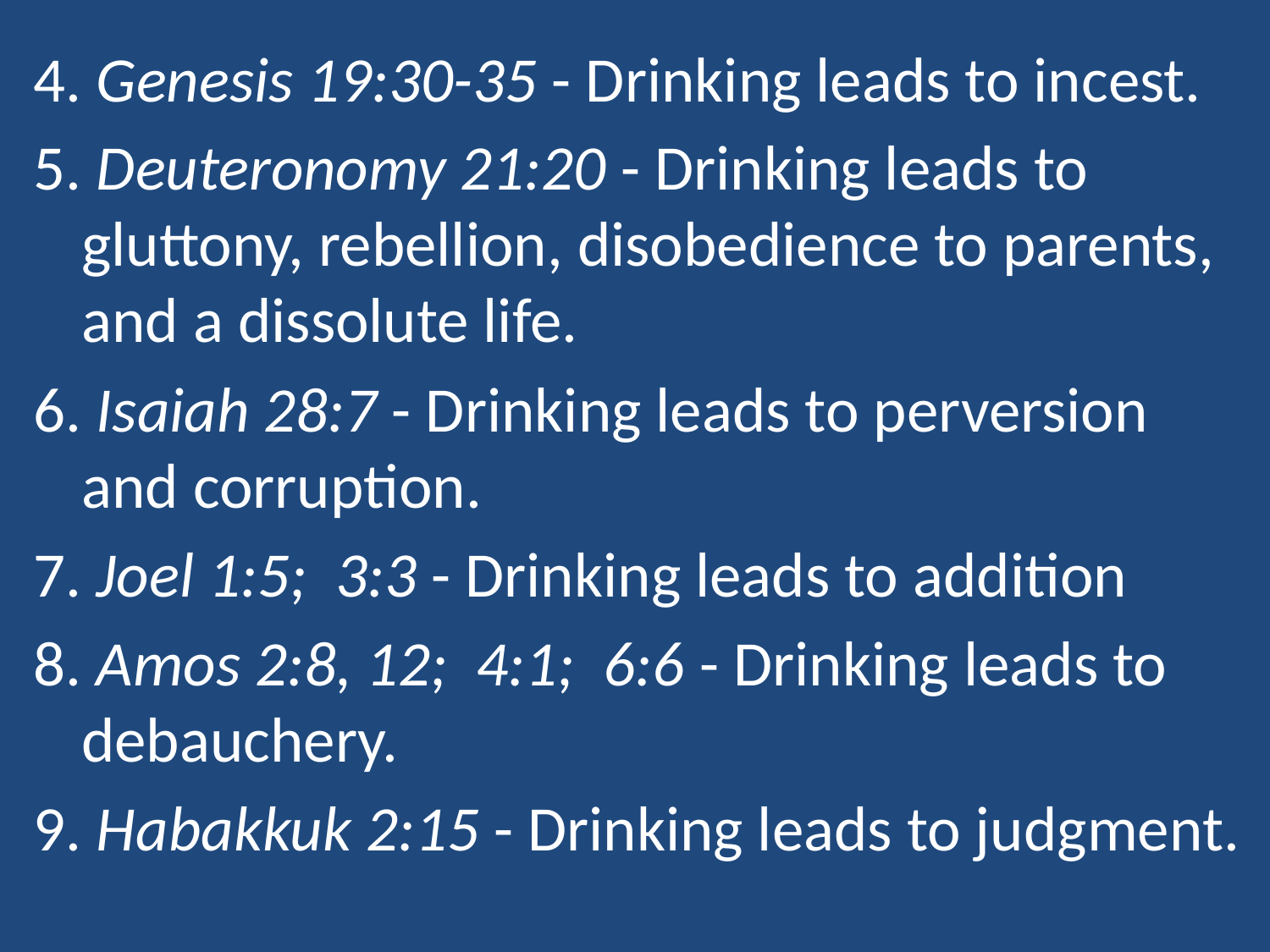

4. Genesis 19:30-35 - Drinking leads to incest.
5. Deuteronomy 21:20 - Drinking leads to gluttony, rebellion, disobedience to parents, and a dissolute life.
6. Isaiah 28:7 - Drinking leads to perversion and corruption.
7. Joel 1:5;  3:3 - Drinking leads to addition
8. Amos 2:8, 12;  4:1;  6:6 - Drinking leads to debauchery.
9. Habakkuk 2:15 - Drinking leads to judgment.